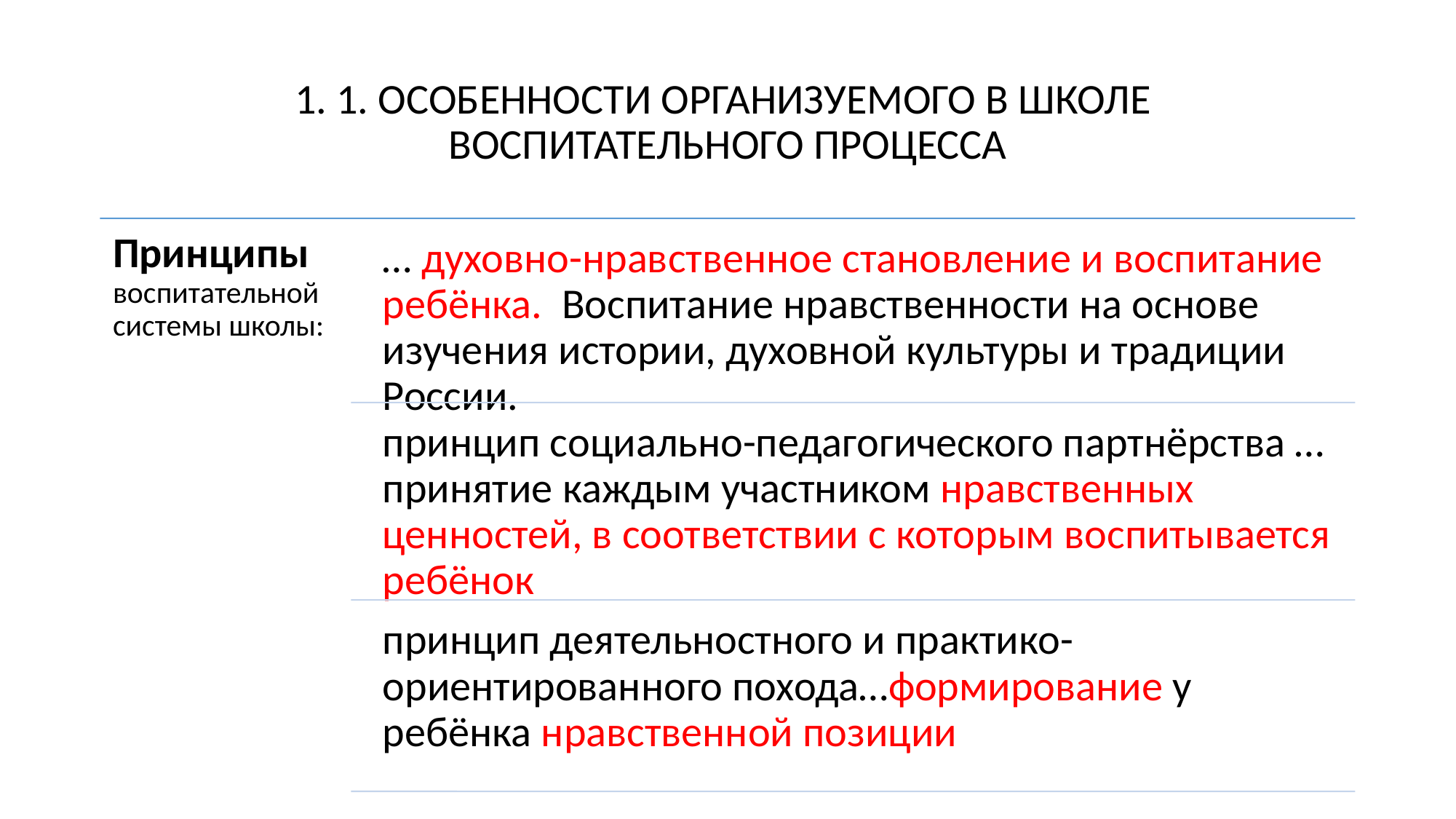

# 1. 1. ОСОБЕННОСТИ ОРГАНИЗУЕМОГО В ШКОЛЕ ВОСПИТАТЕЛЬНОГО ПРОЦЕССА
Принципы воспитательной системы школы:
… духовно-нравственное становление и воспитание ребёнка.  Воспитание нравственности на основе изучения истории, духовной культуры и традиции России.
принцип социально-педагогического партнёрства …принятие каждым участником нравственных ценностей, в соответствии с которым воспитывается ребёнок
принцип деятельностного и практико-ориентированного похода…формирование у ребёнка нравственной позиции